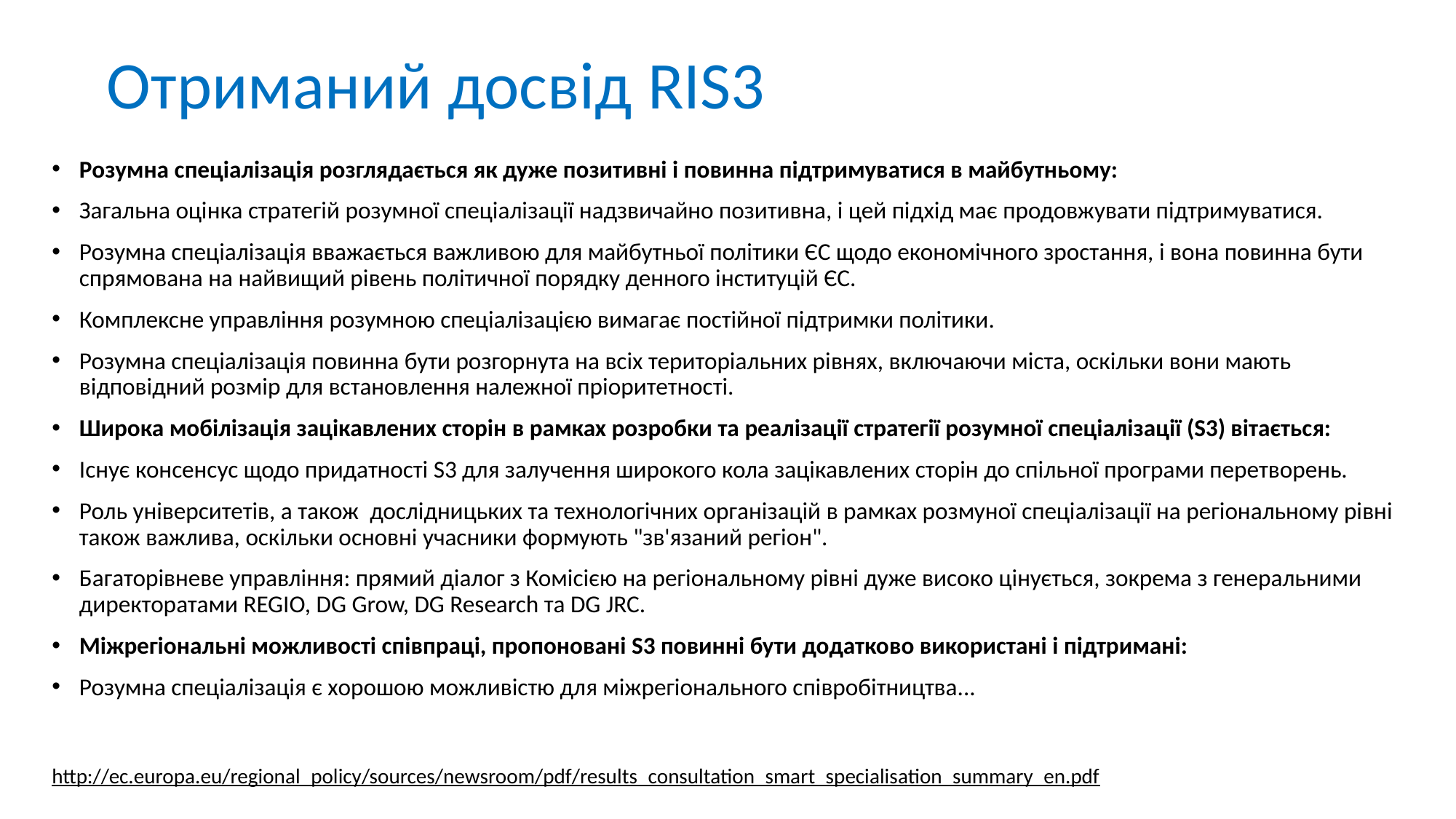

# Отриманий досвід RIS3
Розумна спеціалізація розглядається як дуже позитивні і повинна підтримуватися в майбутньому:
Загальна оцінка стратегій розумної спеціалізації надзвичайно позитивна, і цей підхід має продовжувати підтримуватися.
Розумна спеціалізація вважається важливою для майбутньої політики ЄС щодо економічного зростання, і вона повинна бути спрямована на найвищий рівень політичної порядку денного інституцій ЄС.
Комплексне управління розумною спеціалізацією вимагає постійної підтримки політики.
Розумна спеціалізація повинна бути розгорнута на всіх територіальних рівнях, включаючи міста, оскільки вони мають відповідний розмір для встановлення належної пріоритетності.
Широка мобілізація зацікавлених сторін в рамках розробки та реалізації стратегії розумної спеціалізації (S3) вітається:
Існує консенсус щодо придатності S3 для залучення широкого кола зацікавлених сторін до спільної програми перетворень.
Роль університетів, а також  дослідницьких та технологічних організацій в рамках розмуної спеціалізації на регіональному рівні також важлива, оскільки основні учасники формують "зв'язаний регіон".
Багаторівневе управління: прямий діалог з Комісією на регіональному рівні дуже високо цінується, зокрема з генеральними директоратами REGIO, DG Grow, DG Research та DG JRC.
Міжрегіональні можливості співпраці, пропоновані S3 повинні бути додатково використані і підтримані:
Розумна спеціалізація є хорошою можливістю для міжрегіонального співробітництва...
http://ec.europa.eu/regional_policy/sources/newsroom/pdf/results_consultation_smart_specialisation_summary_en.pdf